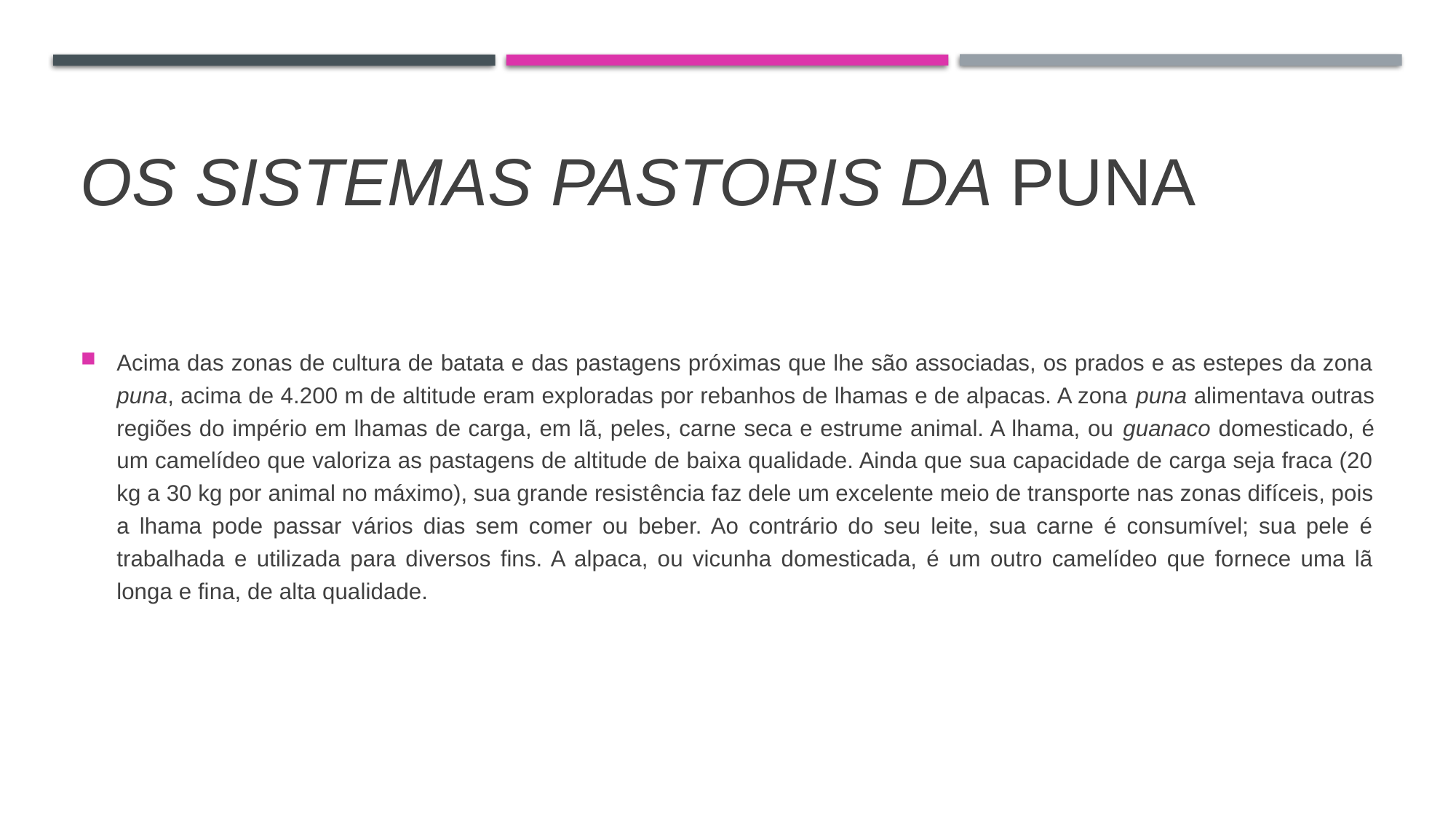

# Os sistemas pastoris da puna
Acima das zonas de cultura de batata e das pastagens próximas que lhe são associadas, os prados e as estepes da zona puna, acima de 4.200 m de altitude eram exploradas por rebanhos de lhamas e de alpacas. A zona puna alimentava outras regiões do império em lhamas de carga, em lã, peles, carne seca e estrume animal. A lhama, ou guanaco domesticado, é um camelídeo que valoriza as pastagens de altitude de baixa qualidade. Ainda que sua capacidade de carga seja fraca (20 kg a 30 kg por animal no máximo), sua grande resistência faz dele um excelente meio de transporte nas zonas difíceis, pois a lhama pode passar vários dias sem comer ou beber. Ao contrário do seu leite, sua carne é consumível; sua pele é trabalhada e utilizada para diversos fins. A alpaca, ou vicunha domesticada, é um outro camelídeo que fornece uma lã longa e fina, de alta qualidade.